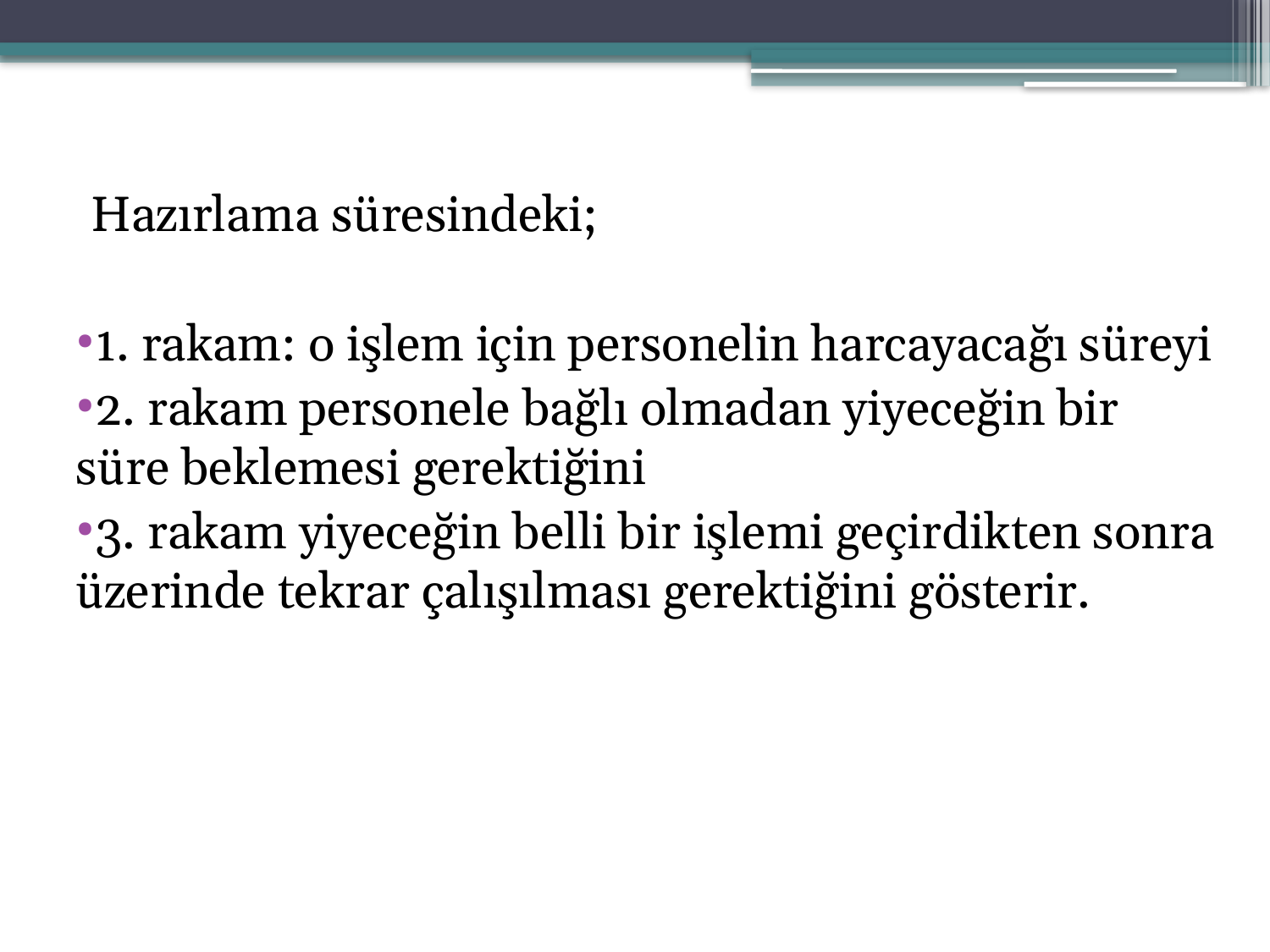

Hazırlama süresindeki;

1. rakam: o işlem için personelin harcayacağı süreyi
2. rakam personele bağlı olmadan yiyeceğin bir süre beklemesi gerektiğini
3. rakam yiyeceğin belli bir işlemi geçirdikten sonra üzerinde tekrar çalışılması gerektiğini gösterir.